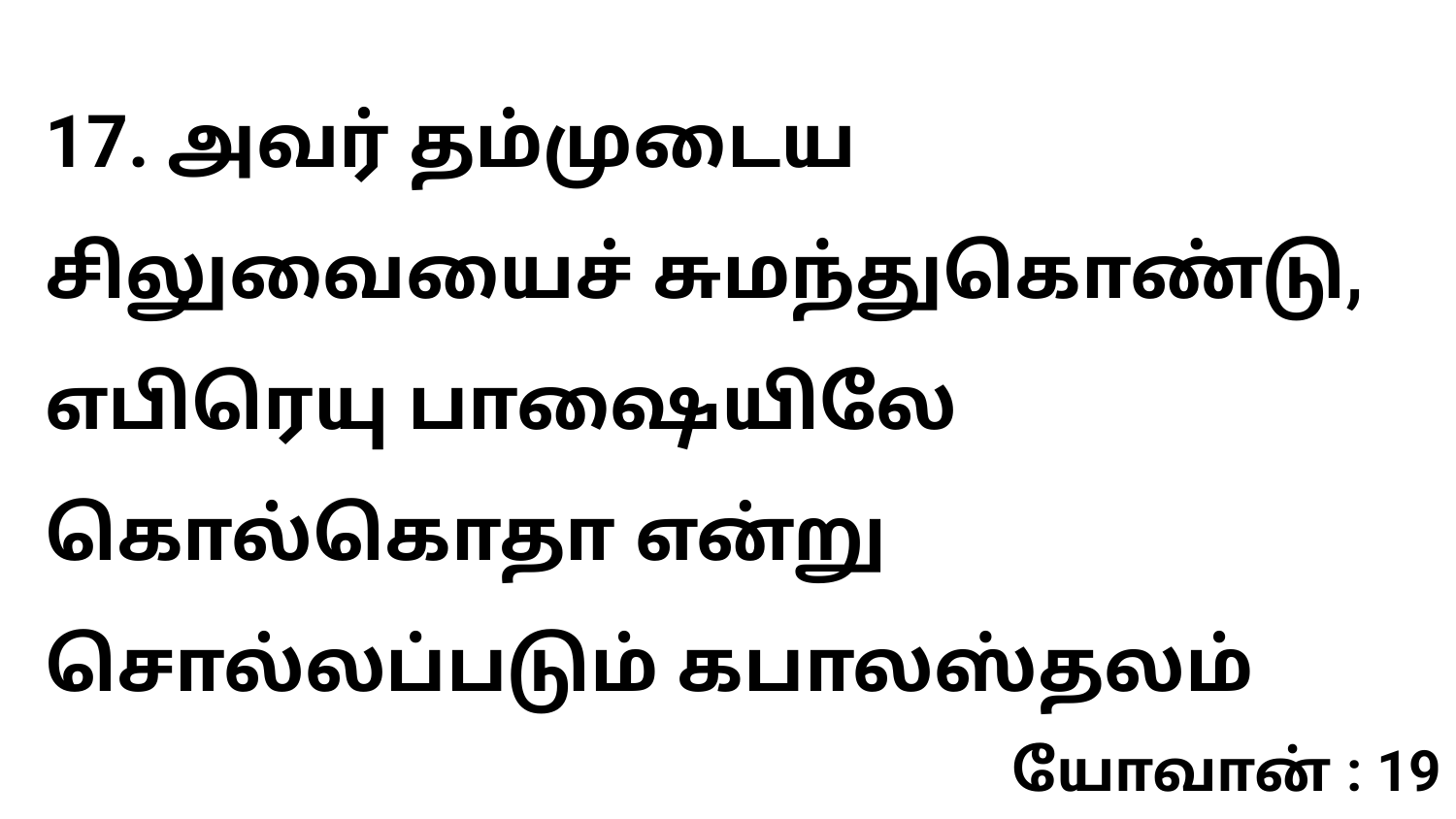

17. அவர் தம்முடைய சிலுவையைச் சுமந்துகொண்டு, எபிரெயு பாஷையிலே கொல்கொதா என்று சொல்லப்படும் கபாலஸ்தலம்
யோவான் : 19